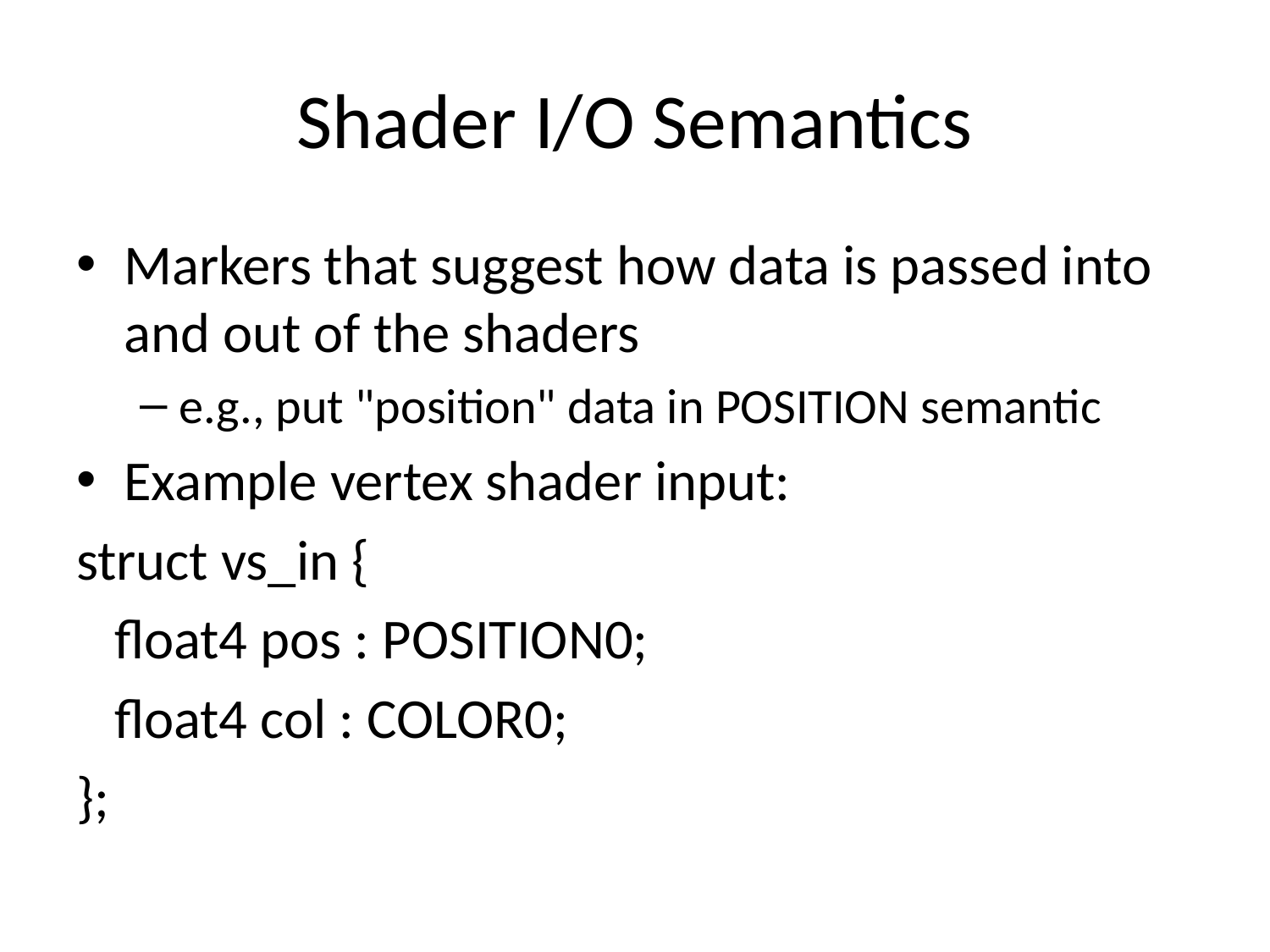

# Shader I/O Semantics
Markers that suggest how data is passed into and out of the shaders
e.g., put "position" data in POSITION semantic
Example vertex shader input:
struct vs_in {
   float4 pos : POSITION0;
   float4 col : COLOR0;
};